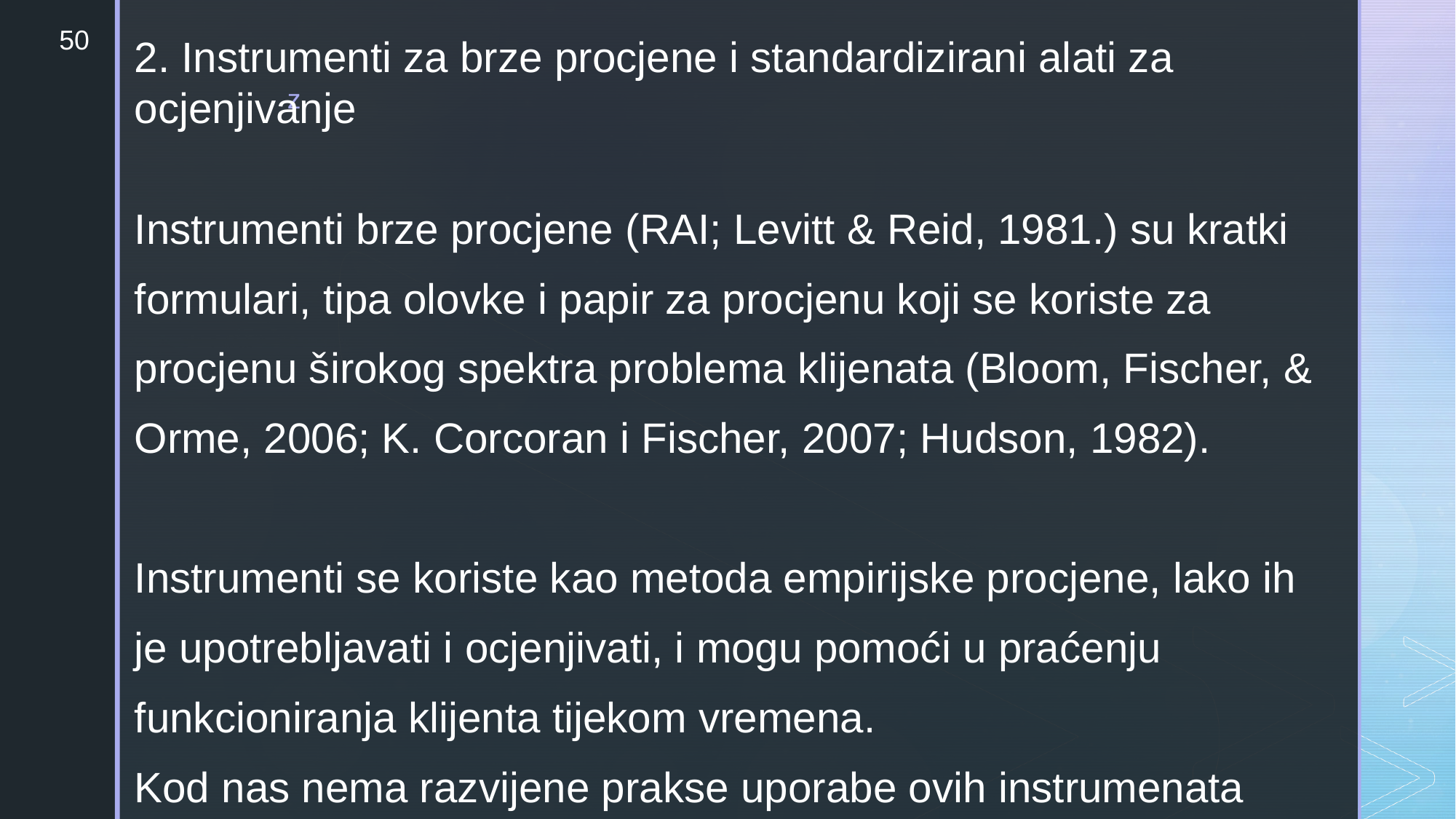

50
2. Instrumenti za brze procjene i standardizirani alati za ocjenjivanje

Instrumenti brze procjene (RAI; Levitt & Reid, 1981.) su kratki formulari, tipa olovke i papir za procjenu koji se koriste za procjenu širokog spektra problema klijenata (Bloom, Fischer, & Orme, 2006; K. Corcoran i Fischer, 2007; Hudson, 1982).

Instrumenti se koriste kao metoda empirijske procjene, lako ih je upotrebljavati i ocjenjivati, i mogu pomoći u praćenju funkcioniranja klijenta tijekom vremena.
Kod nas nema razvijene prakse uporabe ovih instrumenata